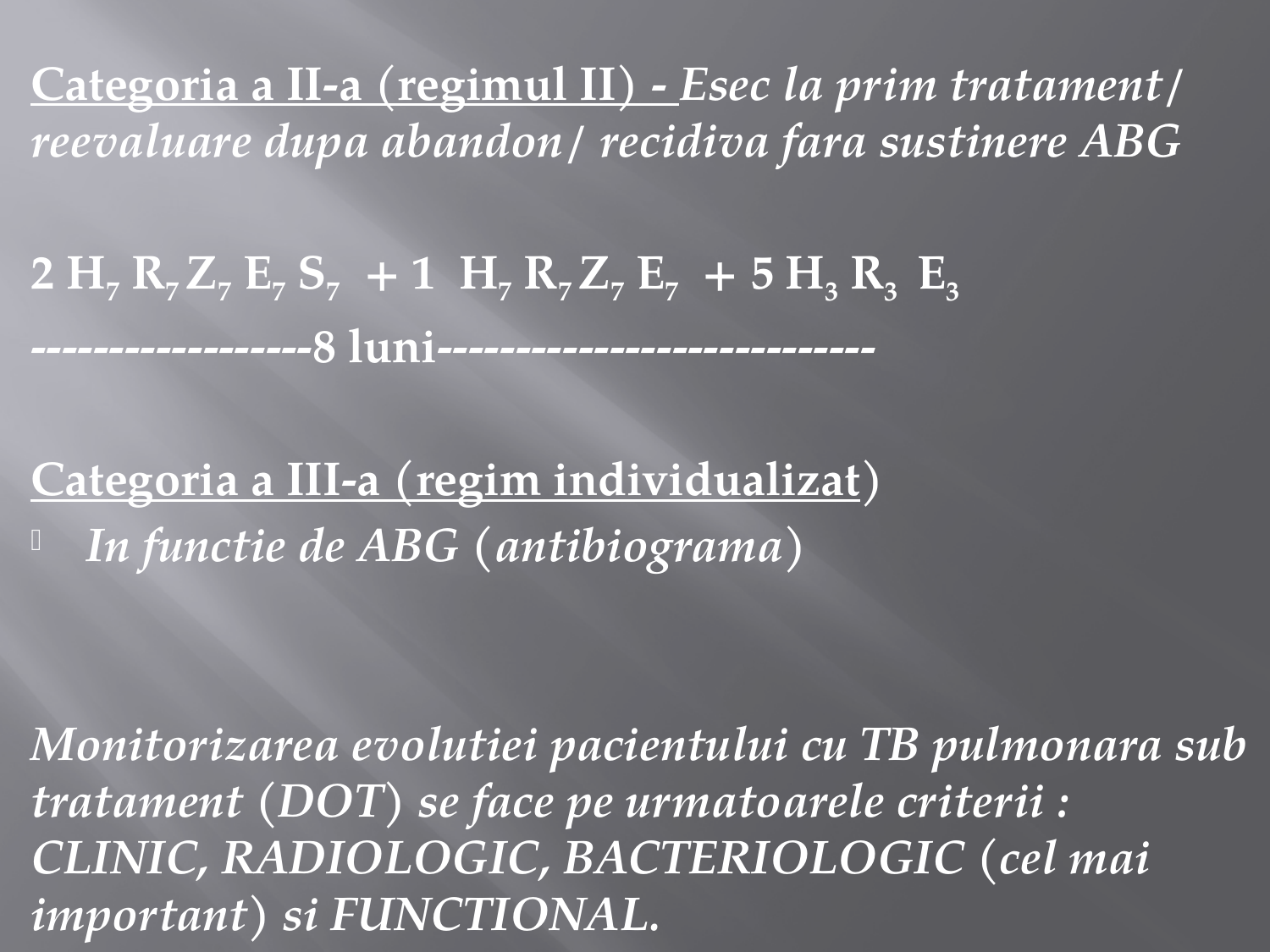

Categoria a II-a (regimul II) - Esec la prim tratament/ reevaluare dupa abandon/ recidiva fara sustinere ABG

2 H7 R7 Z7 E7 S7  + 1  H7 R7 Z7 E7  + 5 H3 R3  E3
------------------8 luni----------------------------

Categoria a III-a (regim individualizat)
In functie de ABG (antibiograma)

Monitorizarea evolutiei pacientului cu TB pulmonara sub tratament (DOT) se face pe urmatoarele criterii : CLINIC, RADIOLOGIC, BACTERIOLOGIC (cel mai important) si FUNCTIONAL.